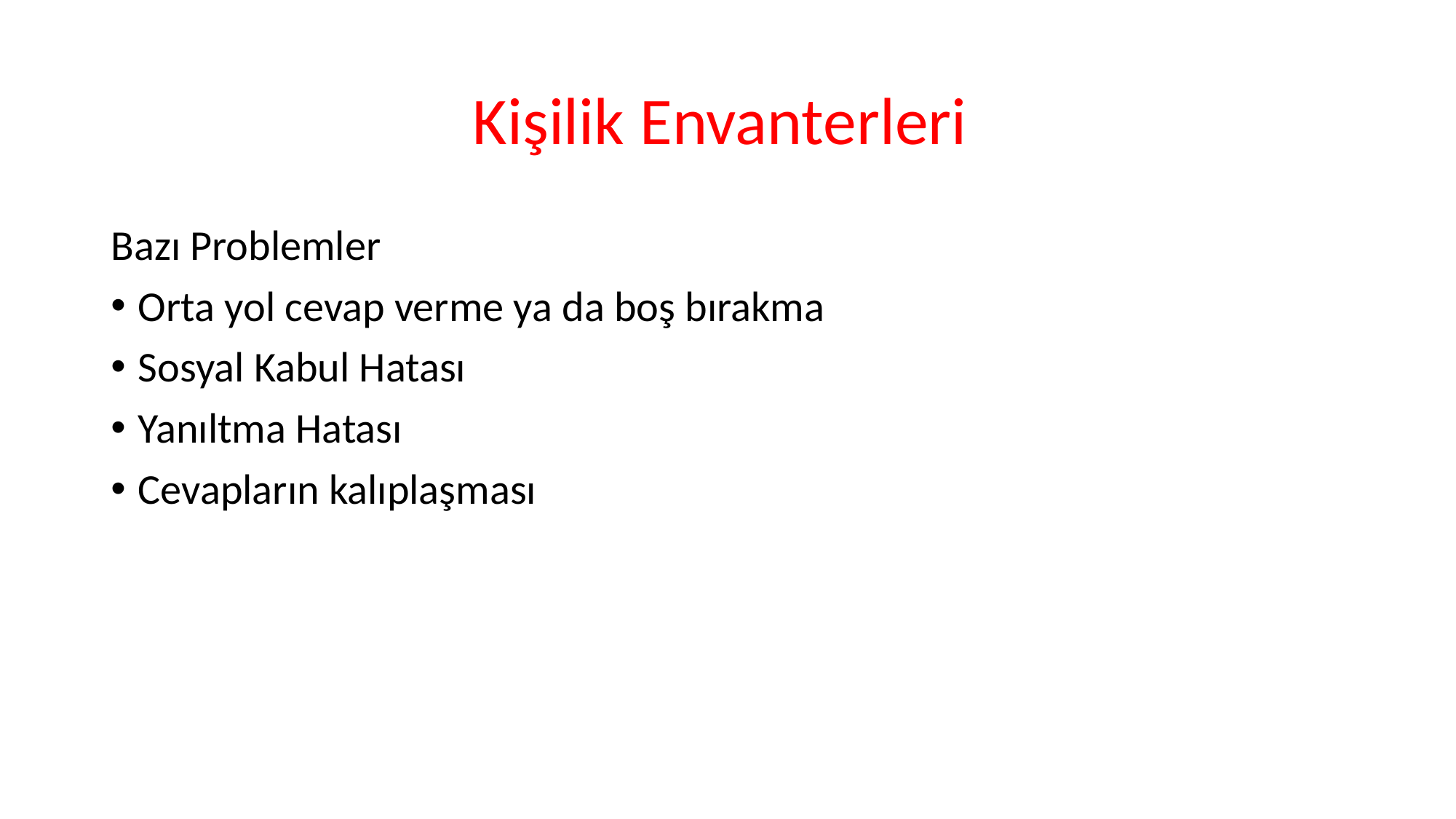

# Kişilik Envanterleri
Bazı Problemler
Orta yol cevap verme ya da boş bırakma
Sosyal Kabul Hatası
Yanıltma Hatası
Cevapların kalıplaşması